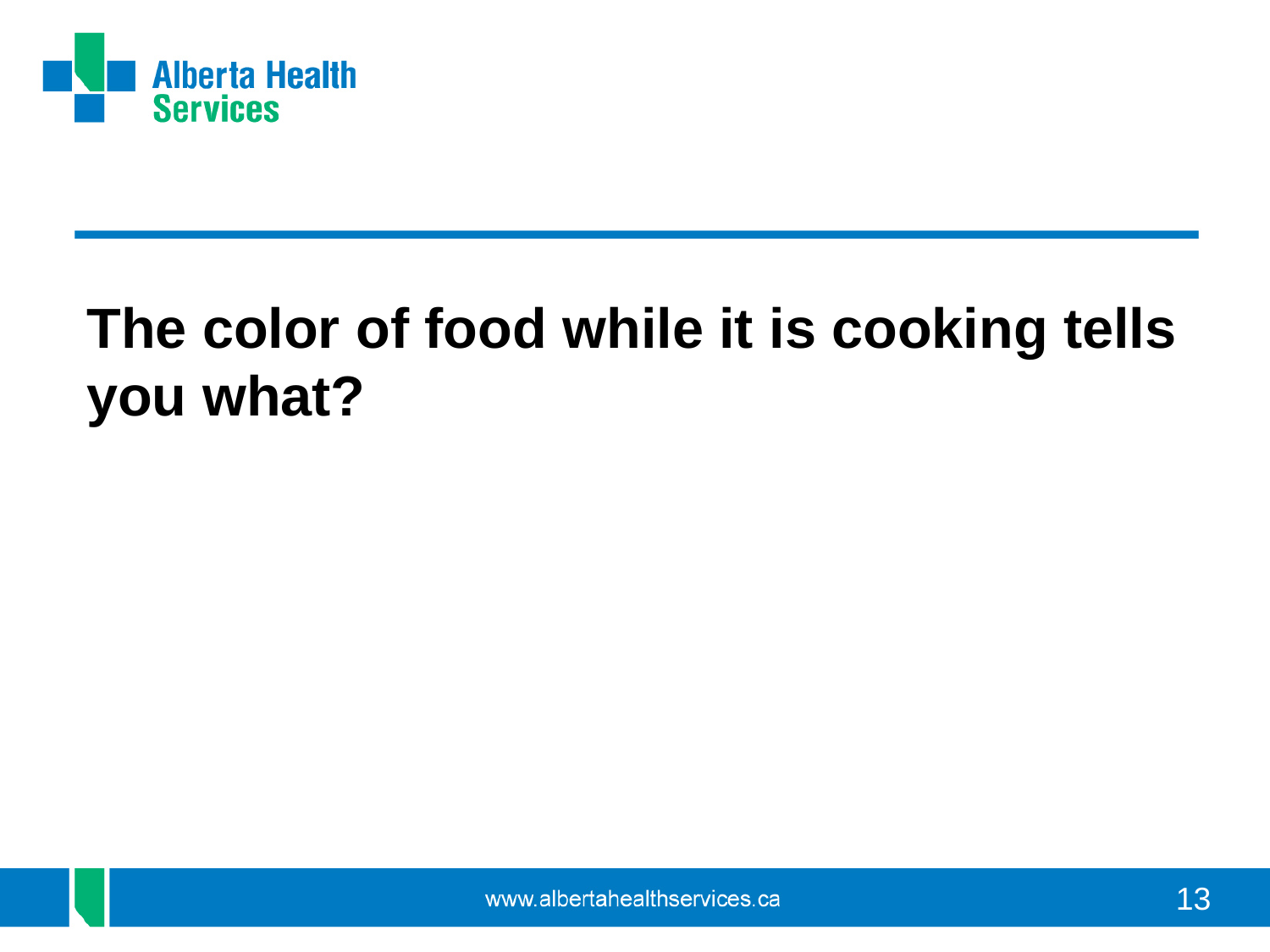

#
The color of food while it is cooking tells you what?